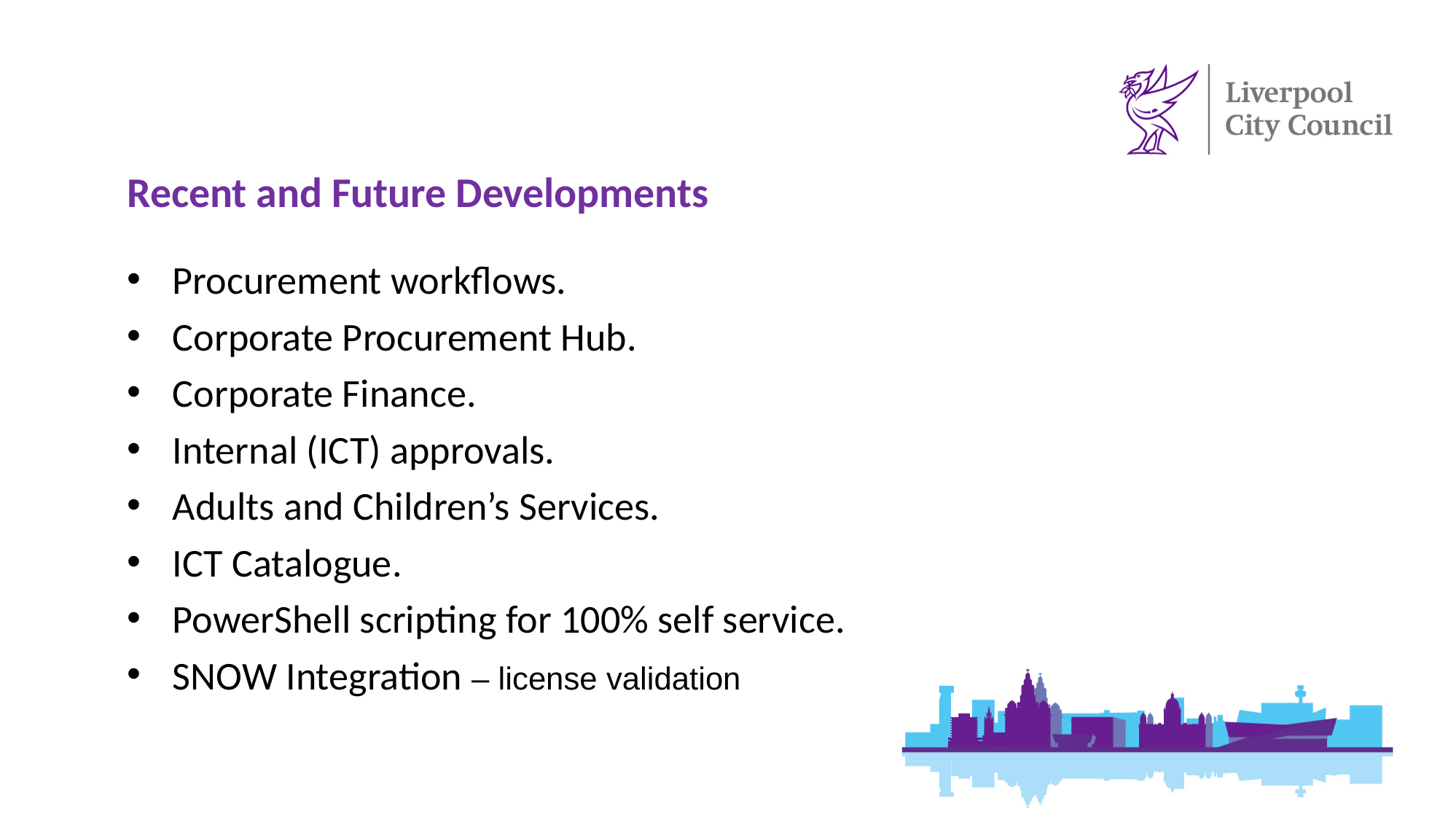

# Recent and Future Developments
Procurement workflows.
Corporate Procurement Hub.
Corporate Finance.
Internal (ICT) approvals.
Adults and Children’s Services.
ICT Catalogue.
PowerShell scripting for 100% self service.
SNOW Integration – license validation